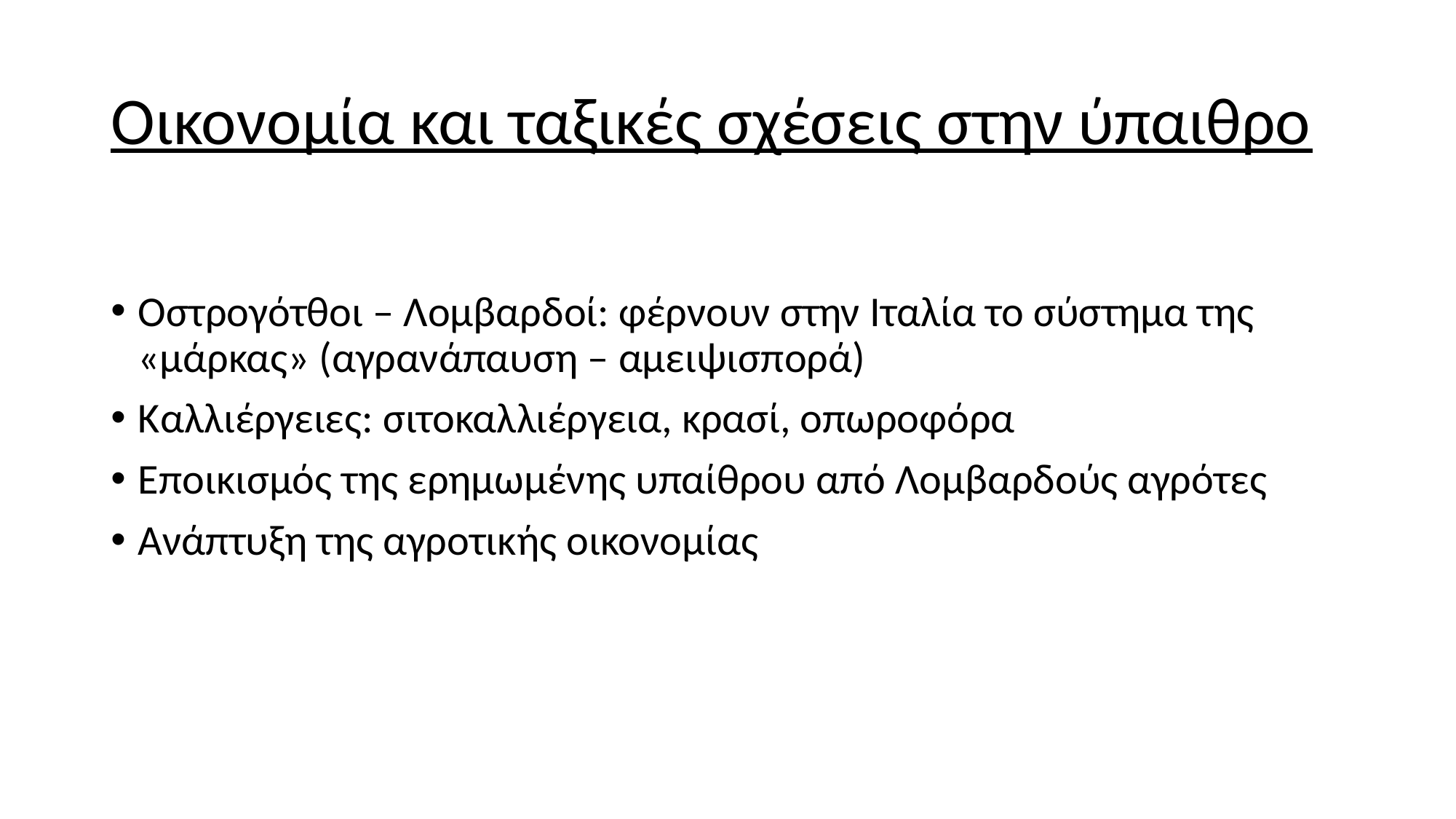

# Οικονομία και ταξικές σχέσεις στην ύπαιθρο

Οστρογότθοι – Λομβαρδοί: φέρνουν στην Ιταλία το σύστημα της «μάρκας» (αγρανάπαυση – αμειψισπορά)
Καλλιέργειες: σιτοκαλλιέργεια, κρασί, οπωροφόρα
Εποικισμός της ερημωμένης υπαίθρου από Λομβαρδούς αγρότες
Ανάπτυξη της αγροτικής οικονομίας